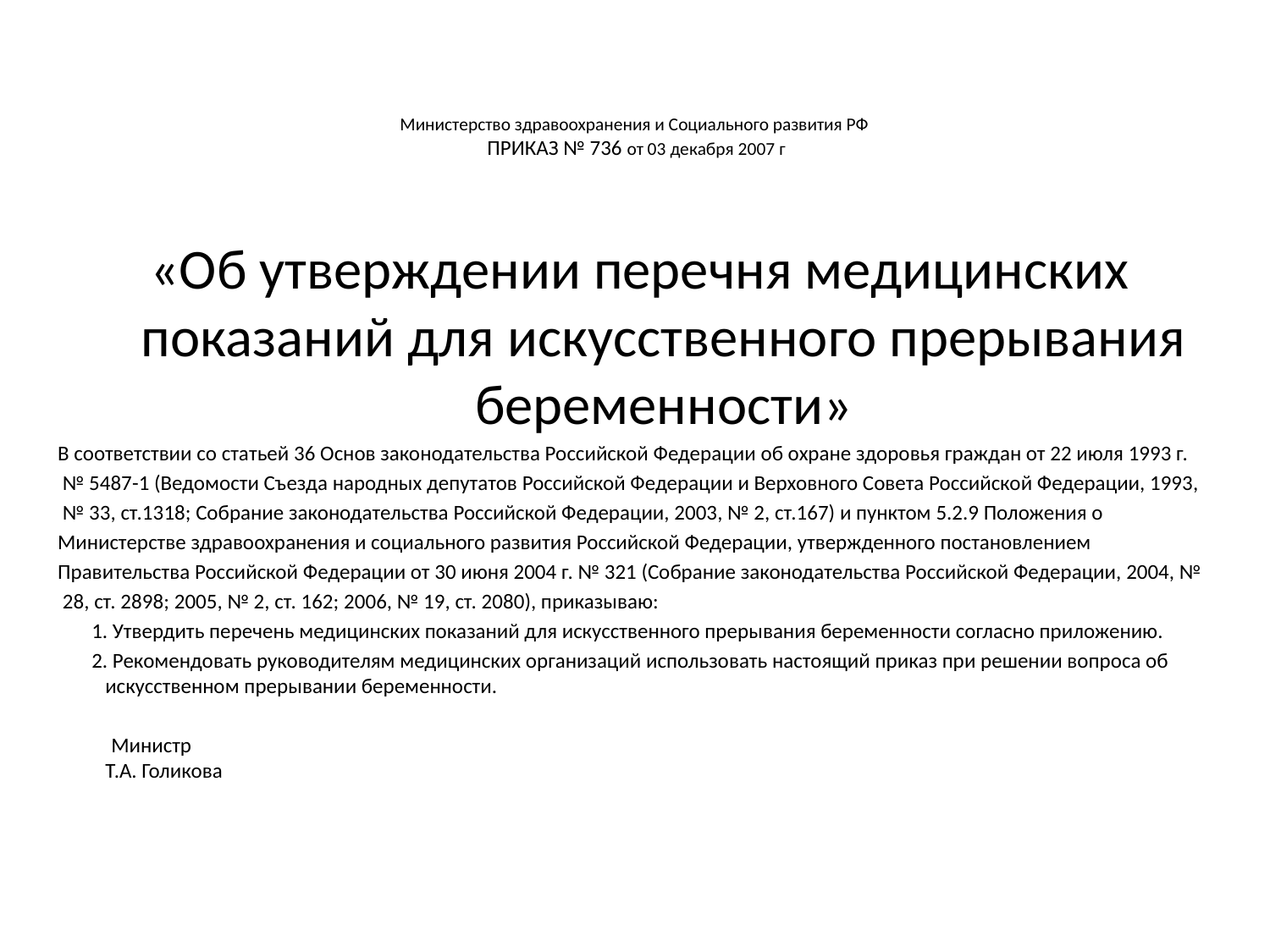

# Министерство здравоохранения и Социального развития РФ ПРИКАЗ № 736 от 03 декабря 2007 г
«Об утверждении перечня медицинских показаний для искусственного прерывания беременности»
В соответствии со статьей 36 Основ законодательства Российской Федерации об охране здоровья граждан от 22 июля 1993 г.
 № 5487-1 (Ведомости Съезда народных депутатов Российской Федерации и Верховного Совета Российской Федерации, 1993,
 № 33, ст.1318; Собрание законодательства Российской Федерации, 2003, № 2, ст.167) и пунктом 5.2.9 Положения о
Министерстве здравоохранения и социального развития Российской Федерации, утвержденного постановлением
Правительства Российской Федерации от 30 июня 2004 г. № 321 (Собрание законодательства Российской Федерации, 2004, №
 28, ст. 2898; 2005, № 2, ст. 162; 2006, № 19, ст. 2080), приказываю:
       1. Утвердить перечень медицинских показаний для искусственного прерывания беременности согласно приложению.
       2. Рекомендовать руководителям медицинских организаций использовать настоящий приказ при решении вопроса об искусственном прерывании беременности.

           Министр 
Т.А. Голикова